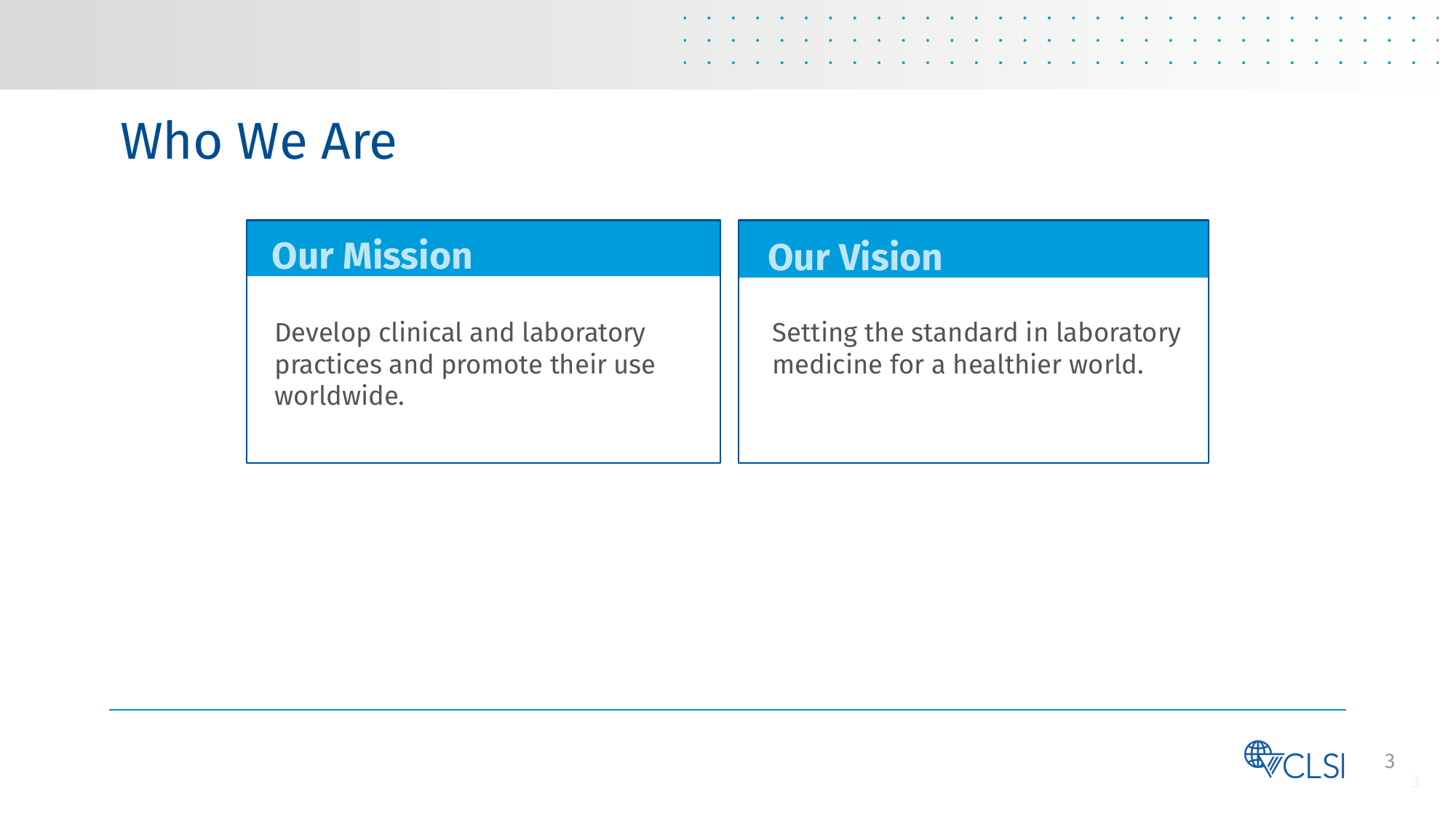

# Who We Are

Our Vision
Our Mission
Setting the standard in laboratory medicine for a healthier world.
Develop clinical and laboratory practices and promote their use worldwide.
3